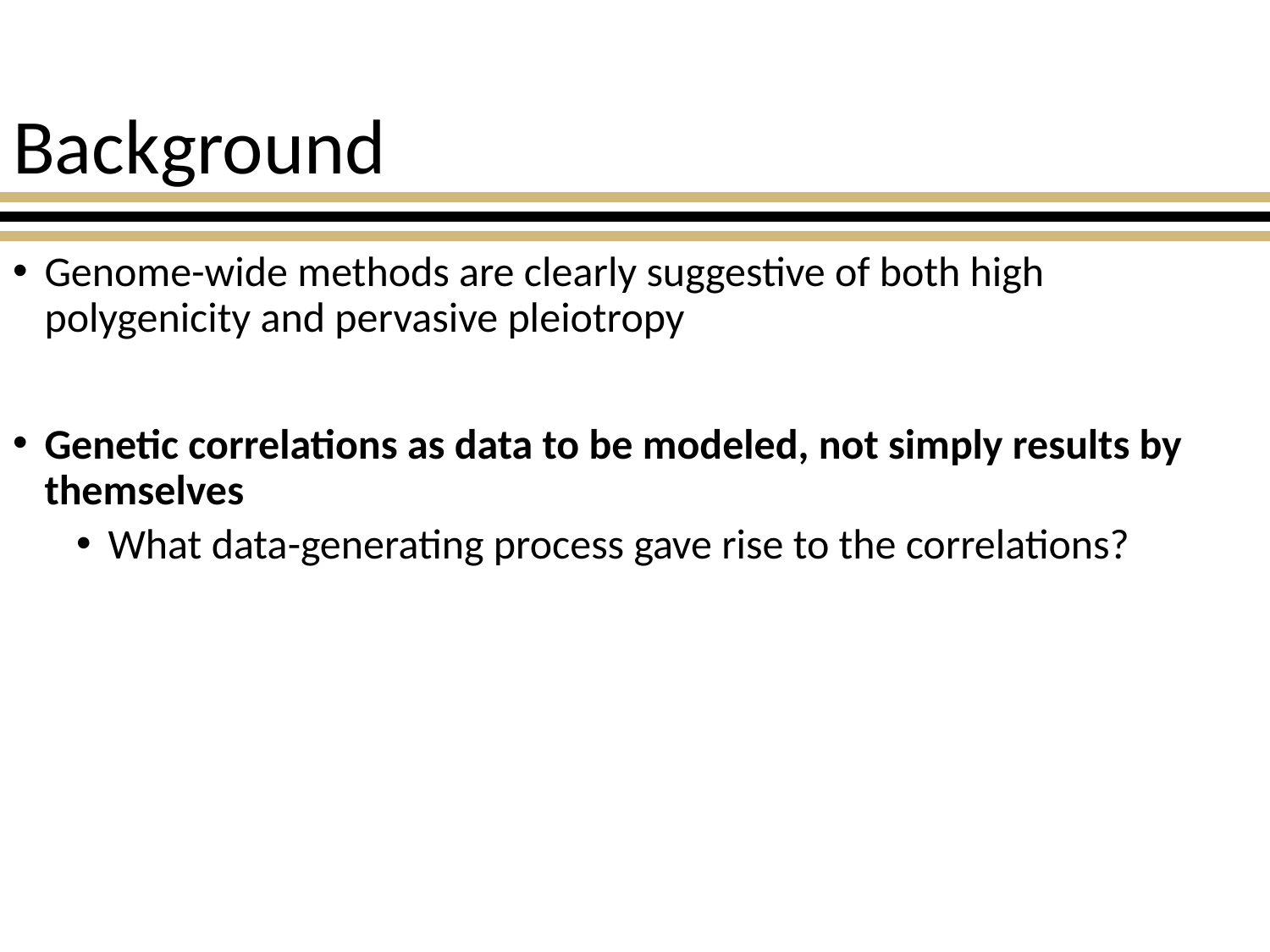

# Background
Genome-wide methods are clearly suggestive of both high polygenicity and pervasive pleiotropy

Genetic correlations as data to be modeled, not simply results by themselves
What data-generating process gave rise to the correlations?